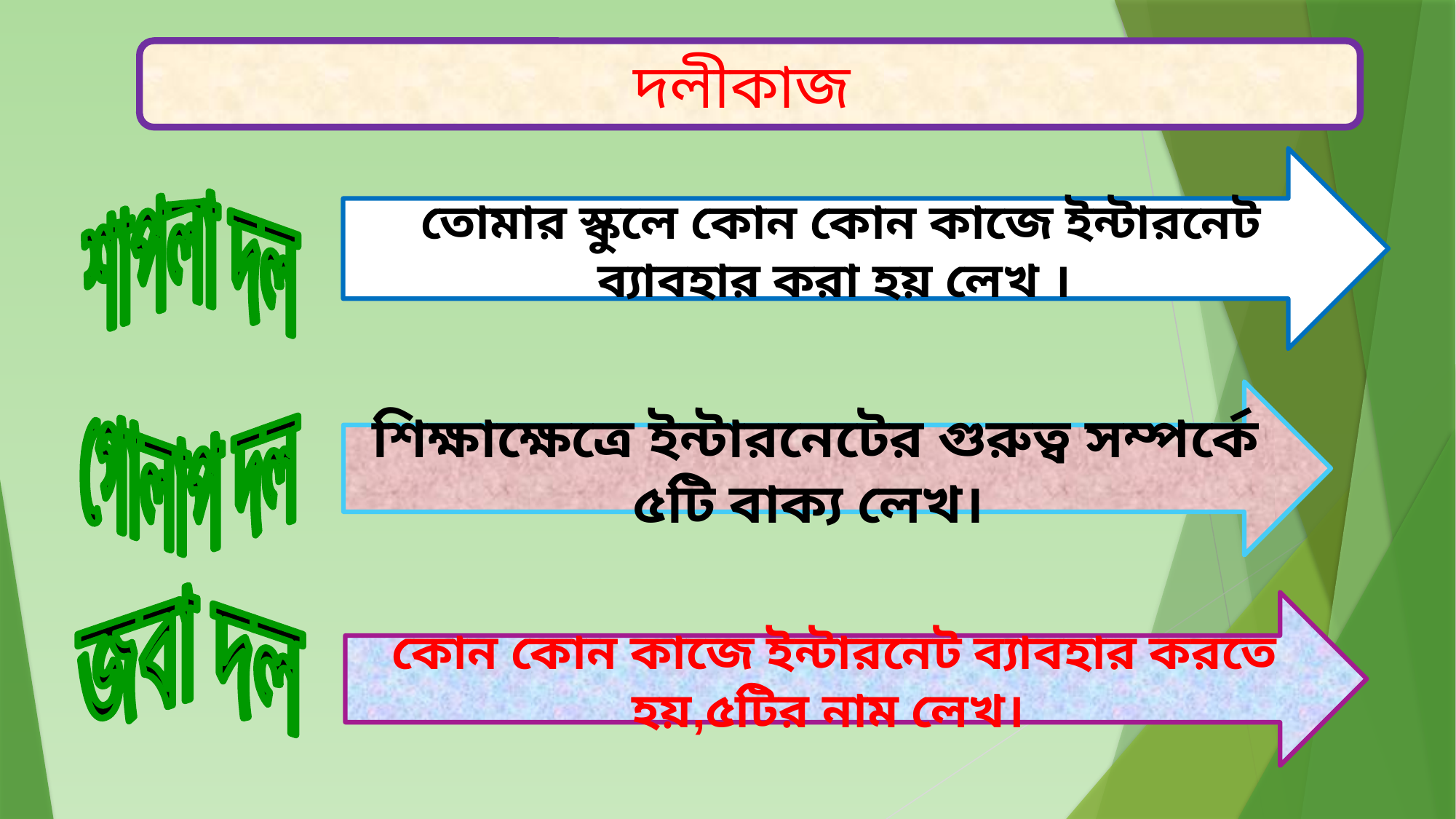

দলীকাজ
তোমার স্কুলে কোন কোন কাজে ইন্টারনেট ব্যাবহার করা হয় লেখ ।
 শাপলা দল
শিক্ষাক্ষেত্রে ইন্টারনেটের গুরুত্ব সম্পর্কে ৫টি বাক্য লেখ।
  গোলাপ দল
  জবা দল
কোন কোন কাজে ইন্টারনেট ব্যাবহার করতে হয়,৫টির নাম লেখ।